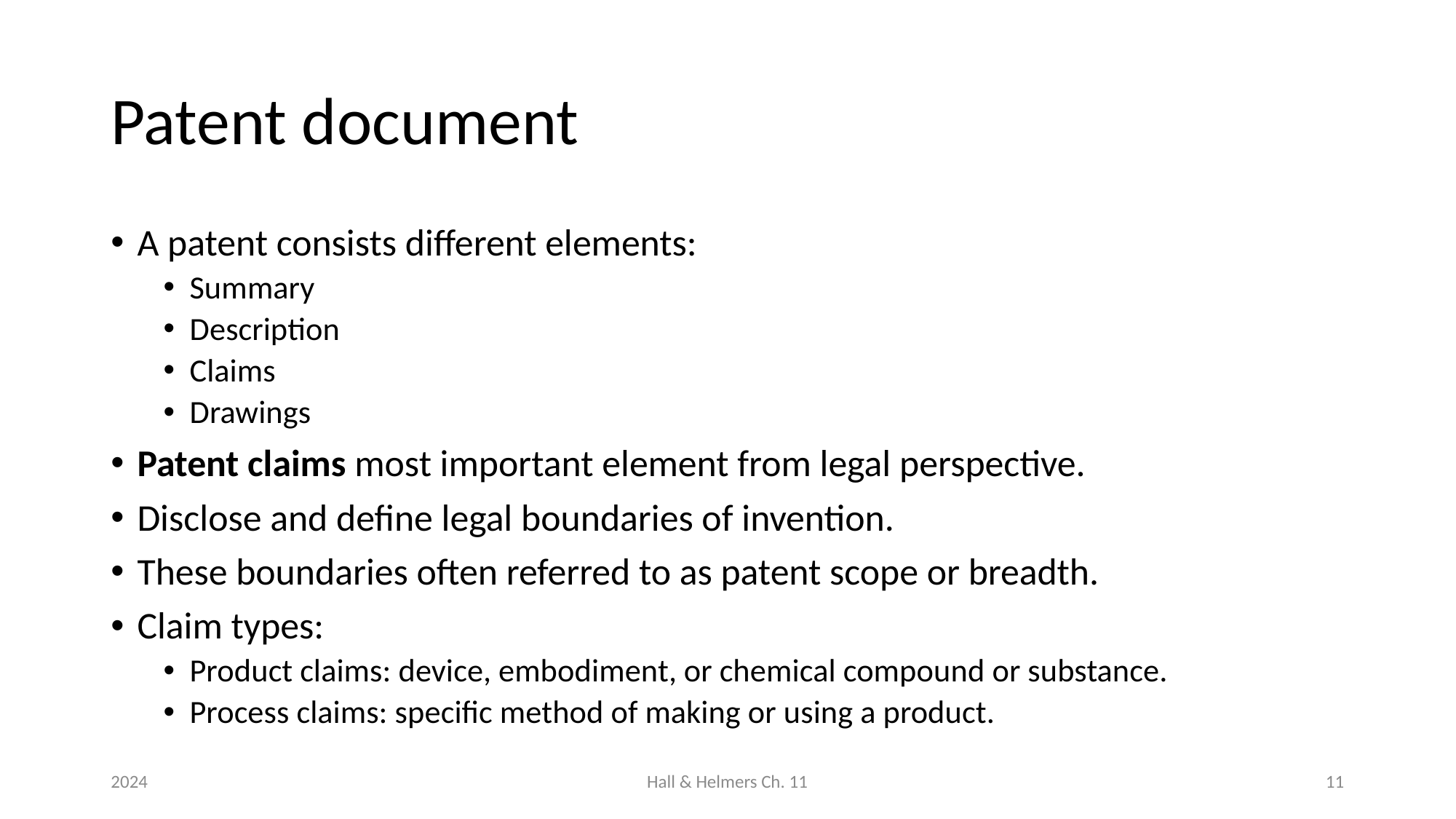

# Patent document
A patent consists different elements:
Summary
Description
Claims
Drawings
Patent claims most important element from legal perspective.
Disclose and define legal boundaries of invention.
These boundaries often referred to as patent scope or breadth.
Claim types:
Product claims: device, embodiment, or chemical compound or substance.
Process claims: specific method of making or using a product.
2024
Hall & Helmers Ch. 11
11